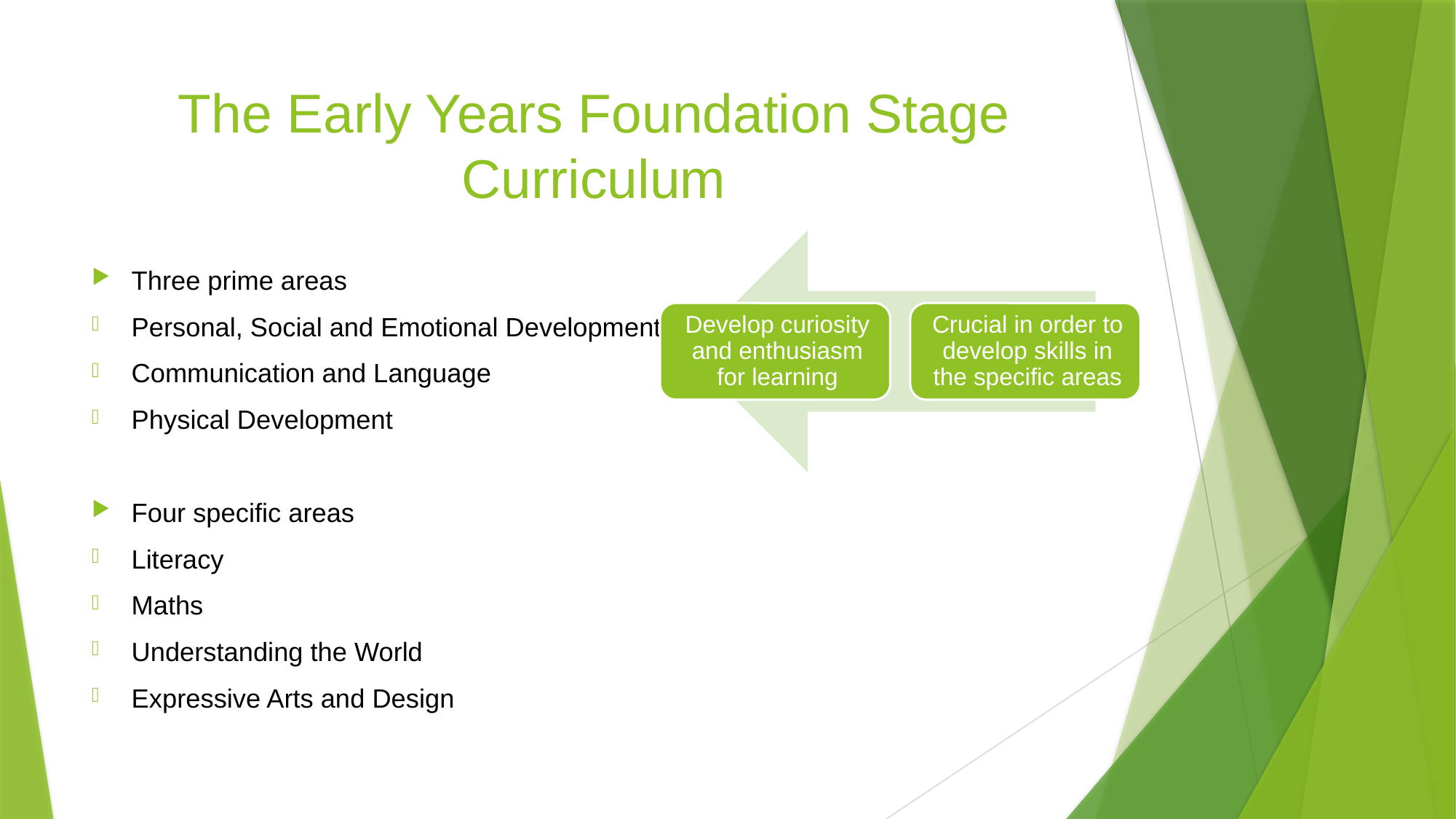

# The Early Years Foundation Stage Curriculum
Develop curiosity and enthusiasm for learning
Crucial in order to develop skills in the specific areas
Three prime areas
Personal, Social and Emotional Development
Communication and Language
Physical Development

Four specific areas
Literacy
Maths
Understanding the World
Expressive Arts and Design